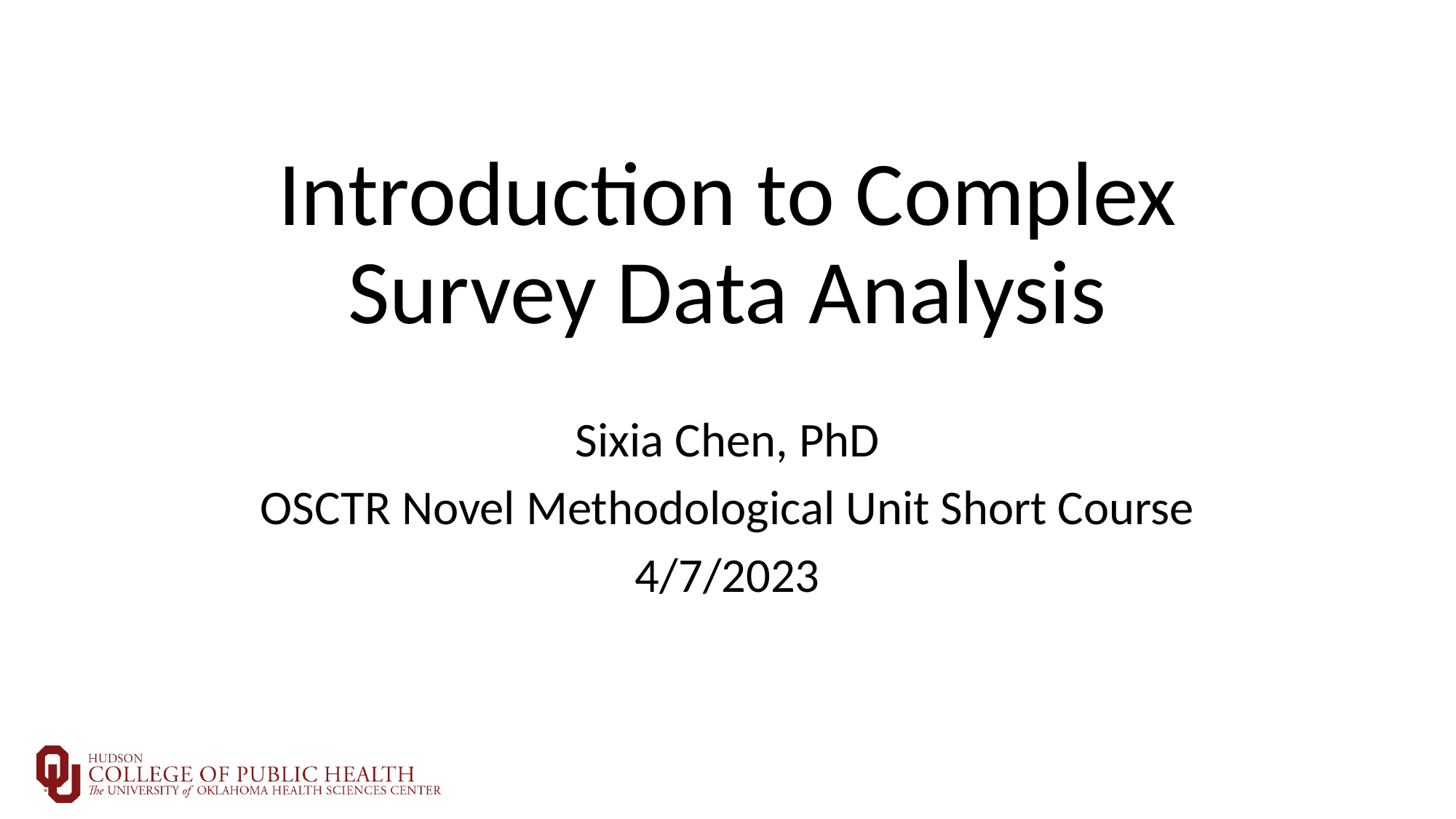

# Introduction to Complex Survey Data Analysis
Sixia Chen, PhD
OSCTR Novel Methodological Unit Short Course
4/7/2023